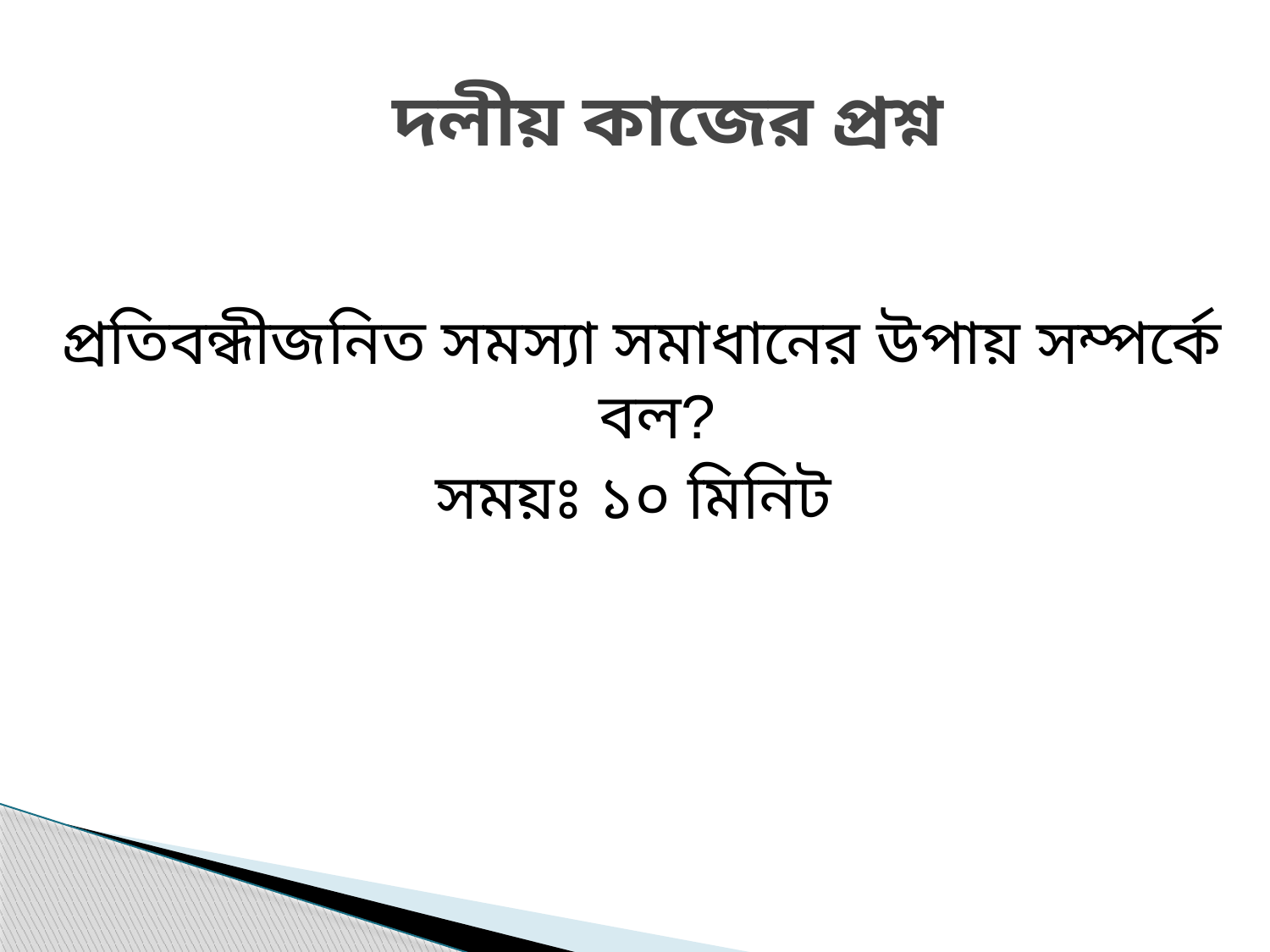

# দলীয় কাজের প্রশ্ন
প্রতিবন্ধীজনিত সমস্যা সমাধানের উপায় সম্পর্কে বল?
সময়ঃ ১০ মিনিট